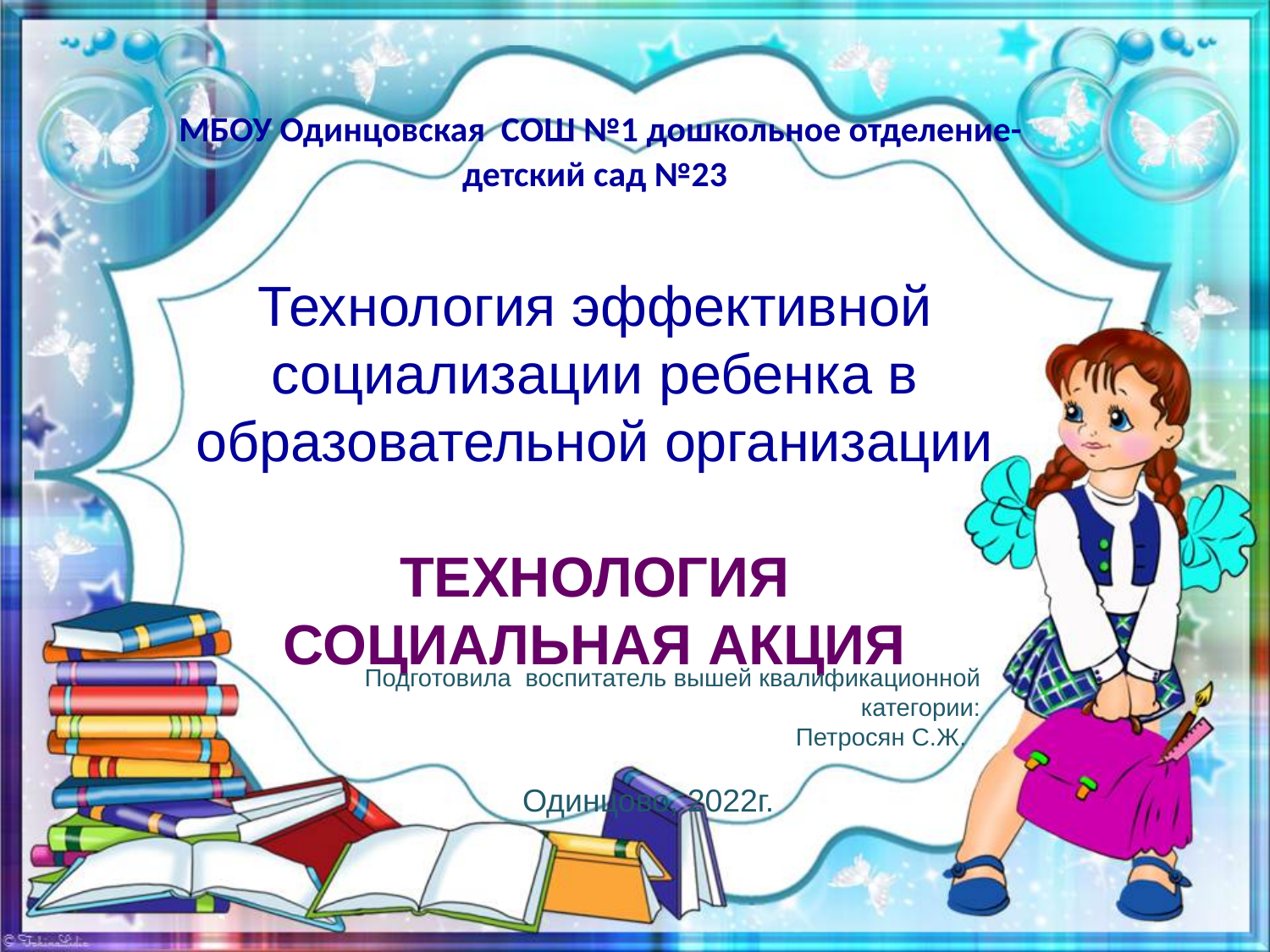

МБОУ Одинцовская  СОШ №1 дошкольное отделение- детский сад №23

Технология эффективной социализации ребенка в образовательной организации

ТЕХНОЛОГИЯ
СОЦИАЛЬНАЯ АКЦИЯ
Подготовила  воспитатель вышей квалификационной категории:
 Петросян С.Ж.

Одинцово, 2022г.